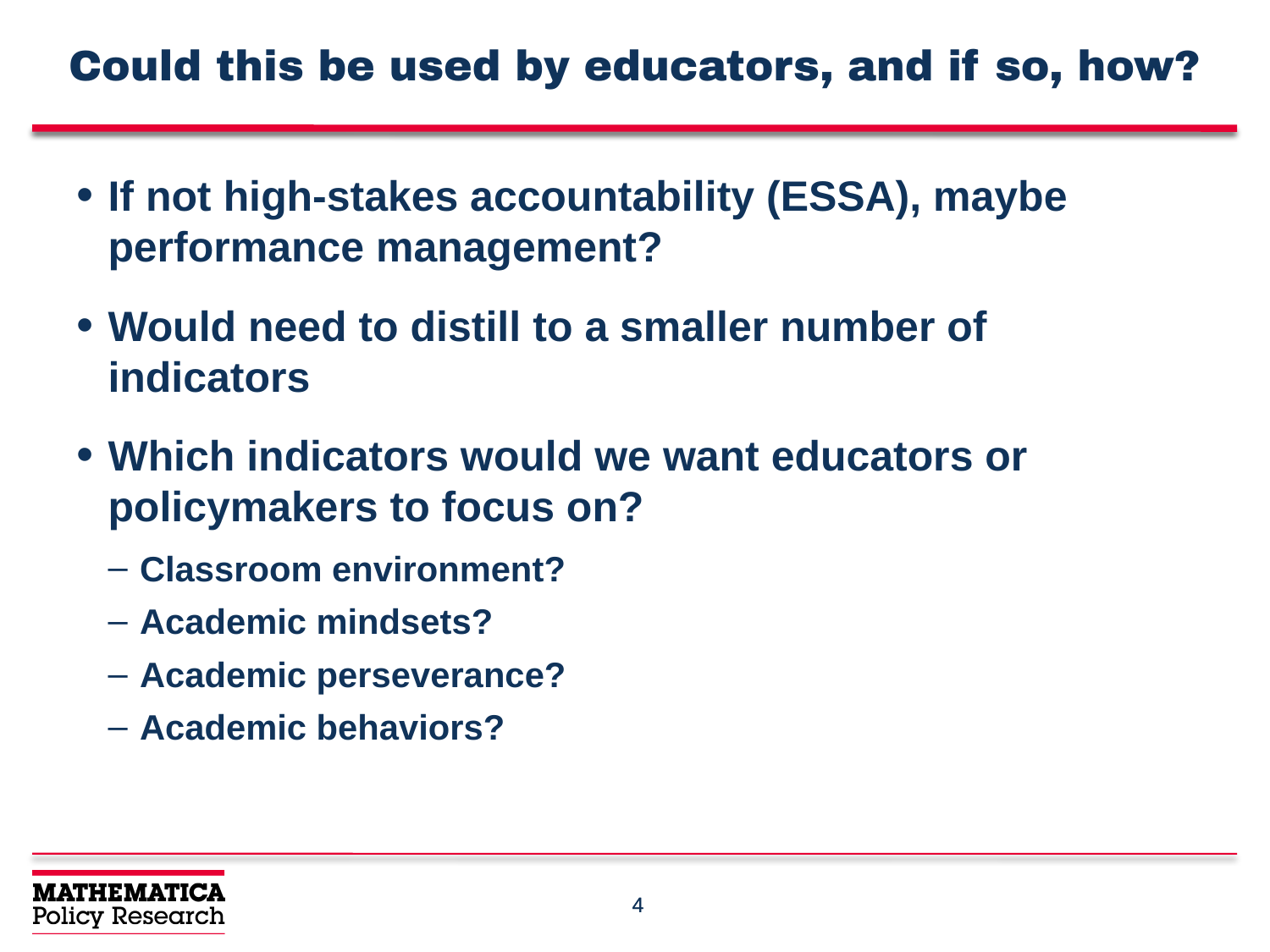

# Could this be used by educators, and if so, how?
If not high-stakes accountability (ESSA), maybe performance management?
Would need to distill to a smaller number of indicators
Which indicators would we want educators or policymakers to focus on?
Classroom environment?
Academic mindsets?
Academic perseverance?
Academic behaviors?